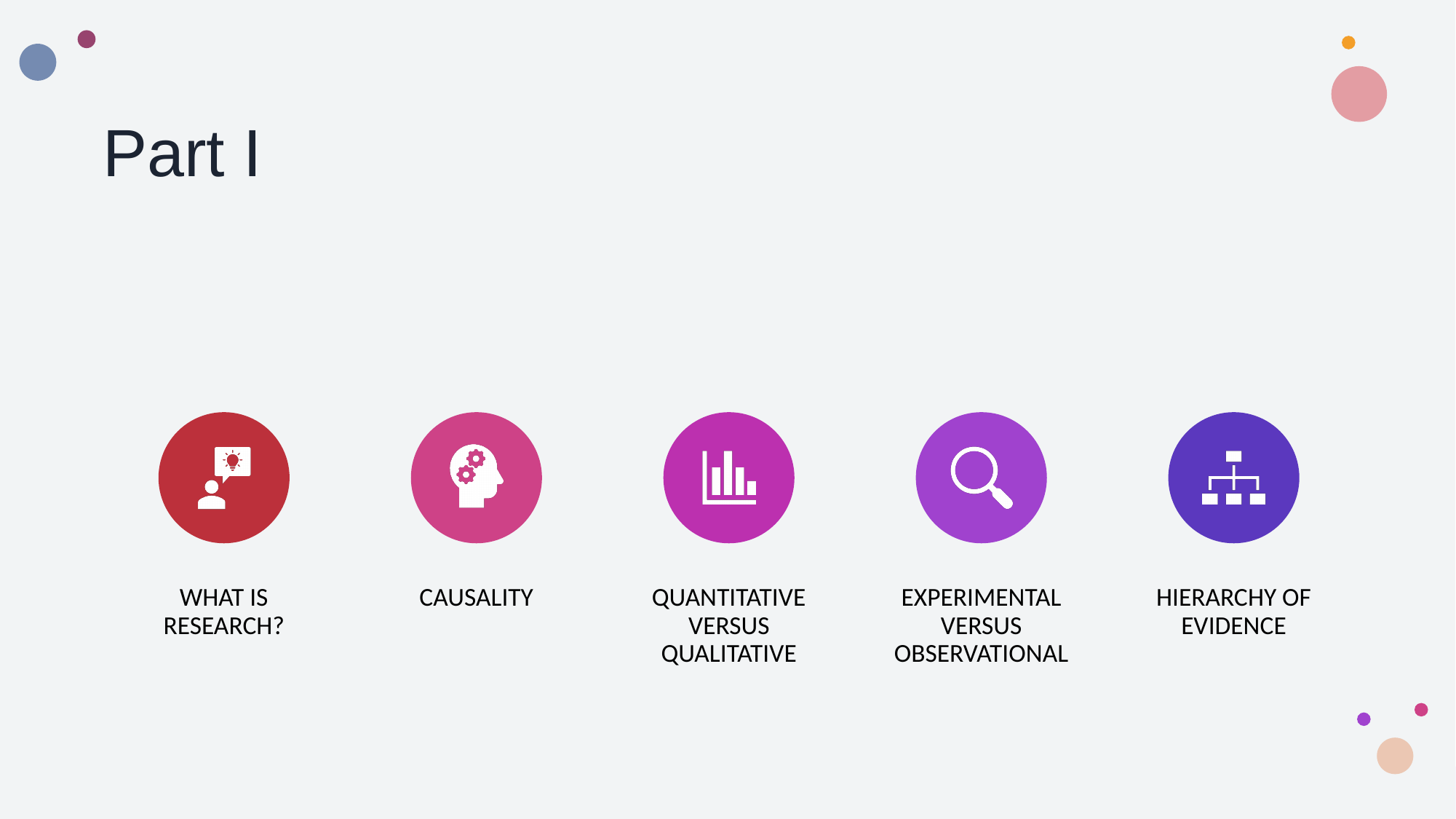

# Part I
What is research?
Causality
Quantitative versus Qualitative
Experimental versus Observational
Hierarchy of Evidence